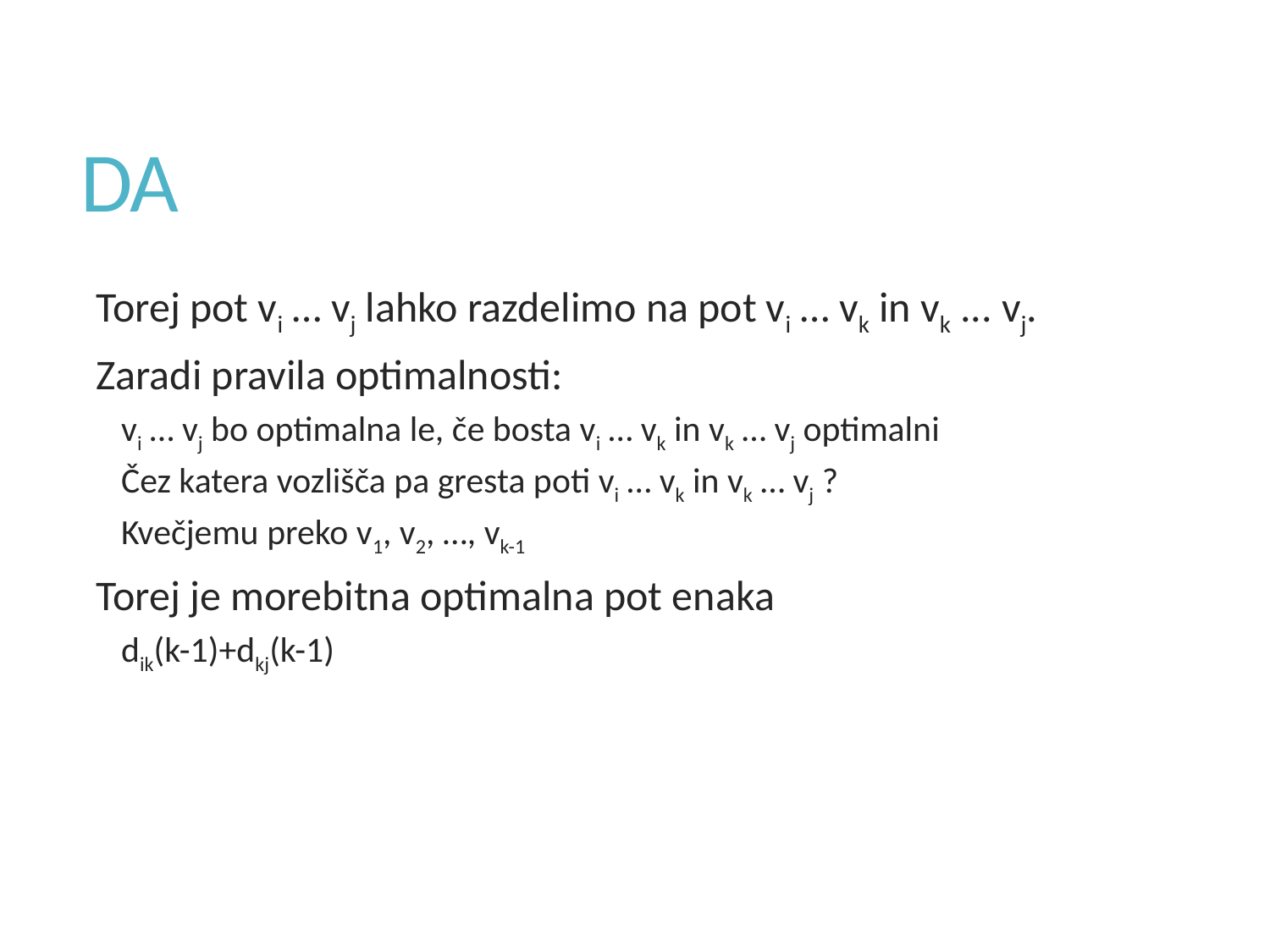

# DA
Torej pot vi … vj lahko razdelimo na pot vi … vk in vk ... vj.
Zaradi pravila optimalnosti:
vi … vj bo optimalna le, če bosta vi … vk in vk … vj optimalni
Čez katera vozlišča pa gresta poti vi … vk in vk … vj ?
Kvečjemu preko v1, v2, …, vk-1
Torej je morebitna optimalna pot enaka
dik(k-1)+dkj(k-1)